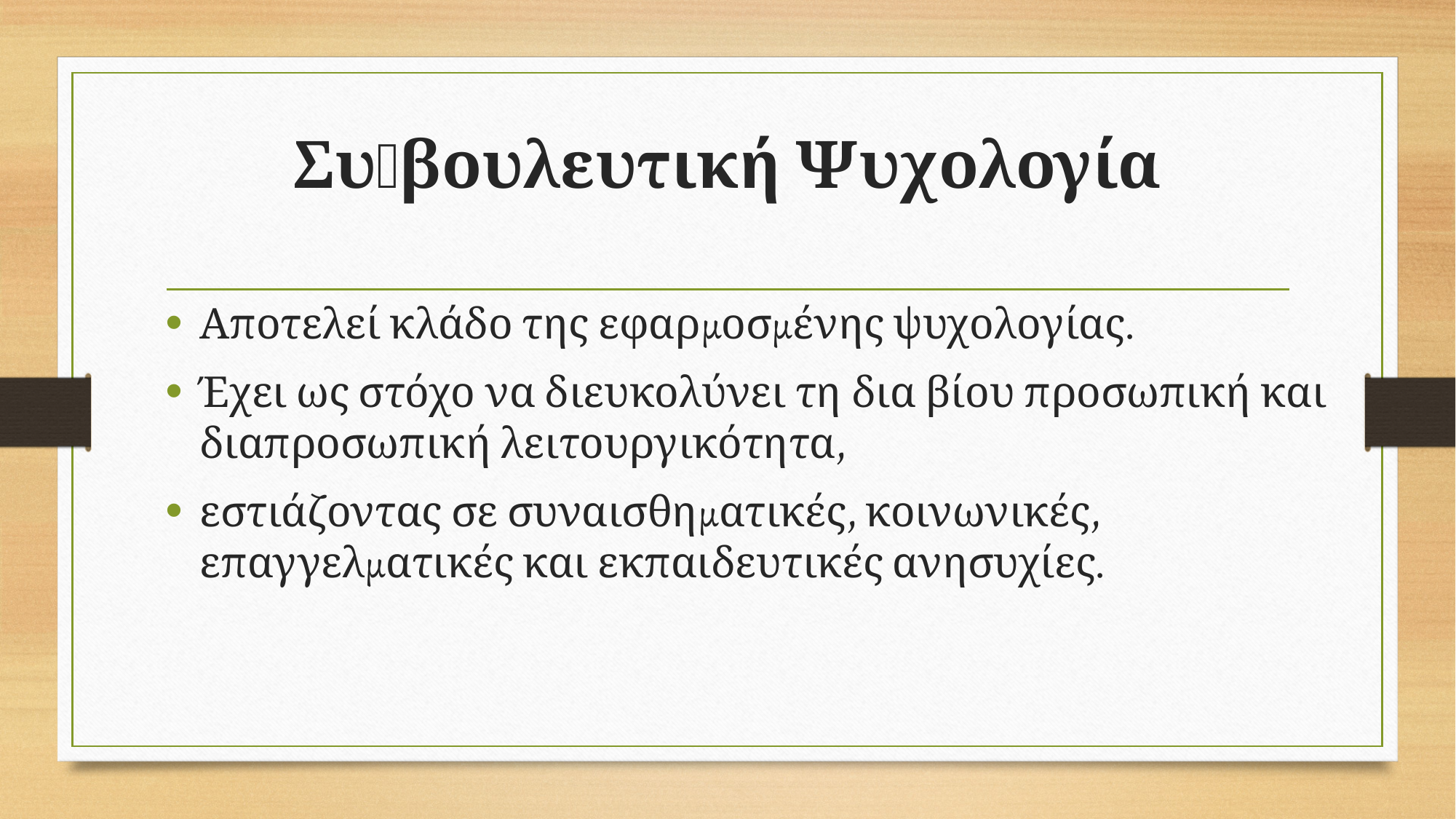

# Συμβουλευτική Ψυχολογία
Αποτελεί κλάδο της εφαρμοσμένης ψυχολογίας.
Έχει ως στόχο να διευκολύνει τη δια βίου προσωπική και διαπροσωπική λειτουργικότητα,
εστιάζοντας σε συναισθηματικές, κοινωνικές, επαγγελματικές και εκπαιδευτικές ανησυχίες.